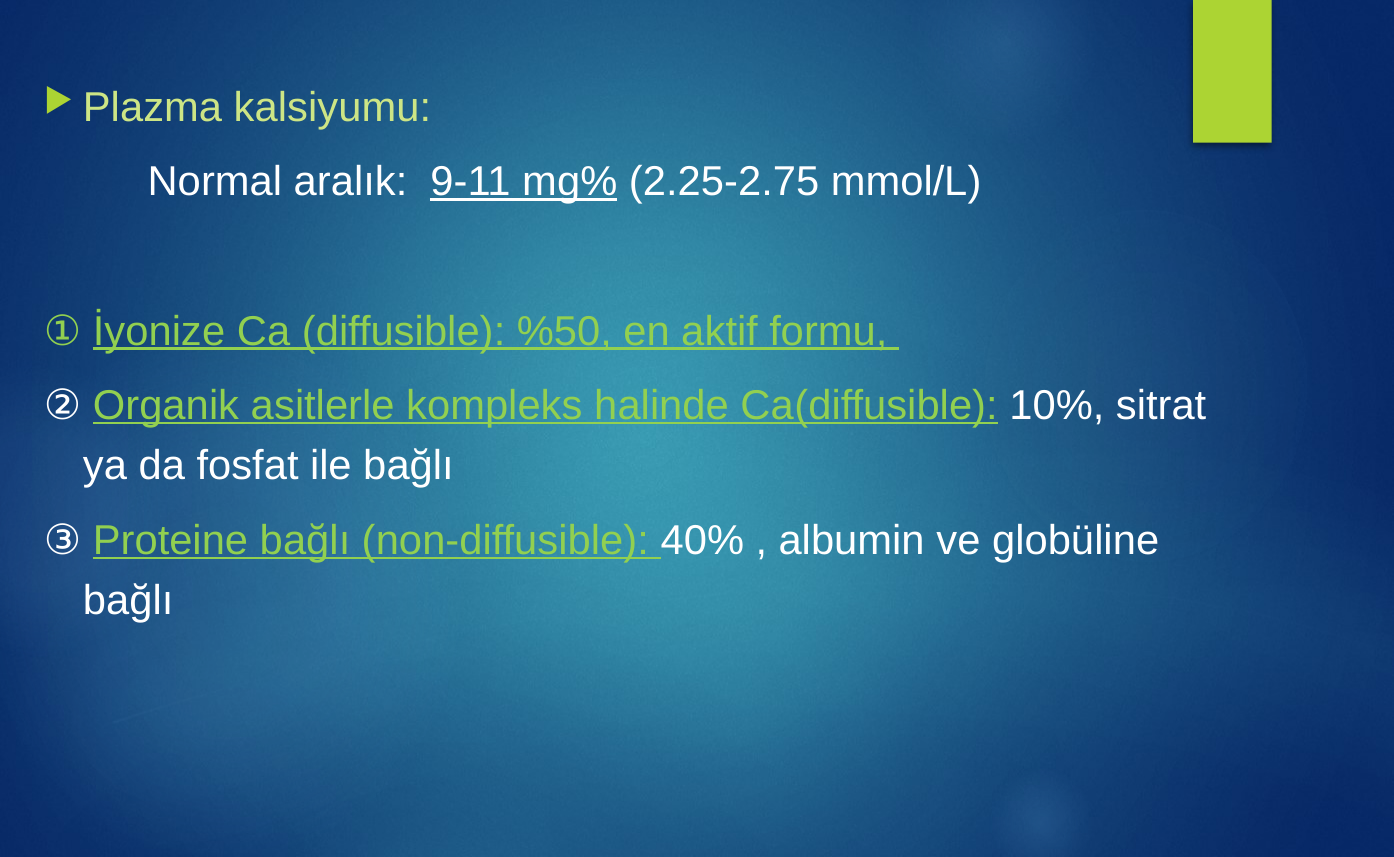

Plazma kalsiyumu:
         Normal aralık:  9-11 mg% (2.25-2.75 mmol/L)

① İyonize Ca (diffusible): %50, en aktif formu,
② Organik asitlerle kompleks halinde Ca(diffusible): 10%, sitrat ya da fosfat ile bağlı
③ Proteine bağlı (non-diffusible): 40% , albumin ve globüline bağlı